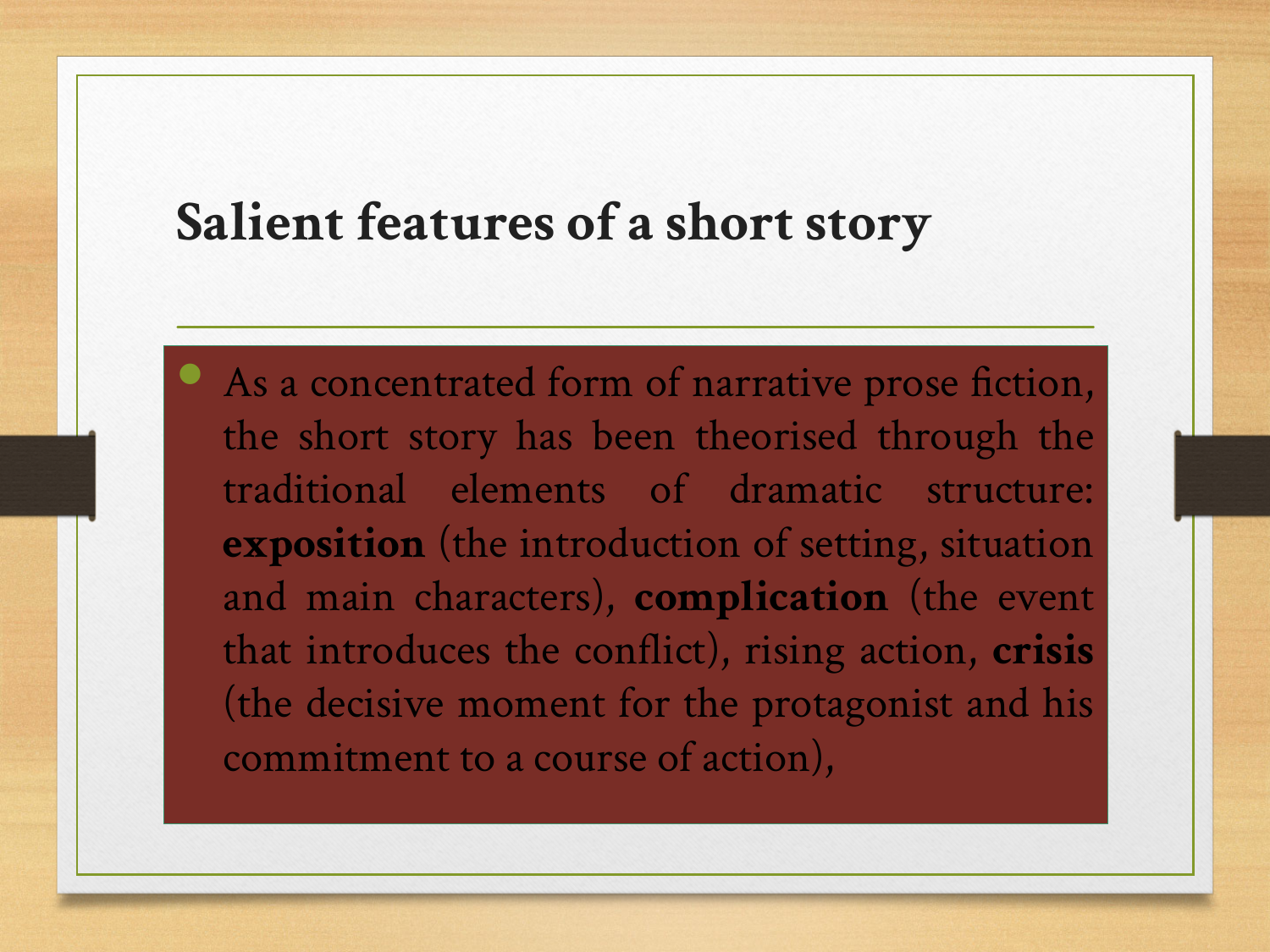

# Salient features of a short story
As a concentrated form of narrative prose fiction, the short story has been theorised through the traditional elements of dramatic structure: exposition (the introduction of setting, situation and main characters), complication (the event that introduces the conflict), rising action, crisis (the decisive moment for the protagonist and his commitment to a course of action),